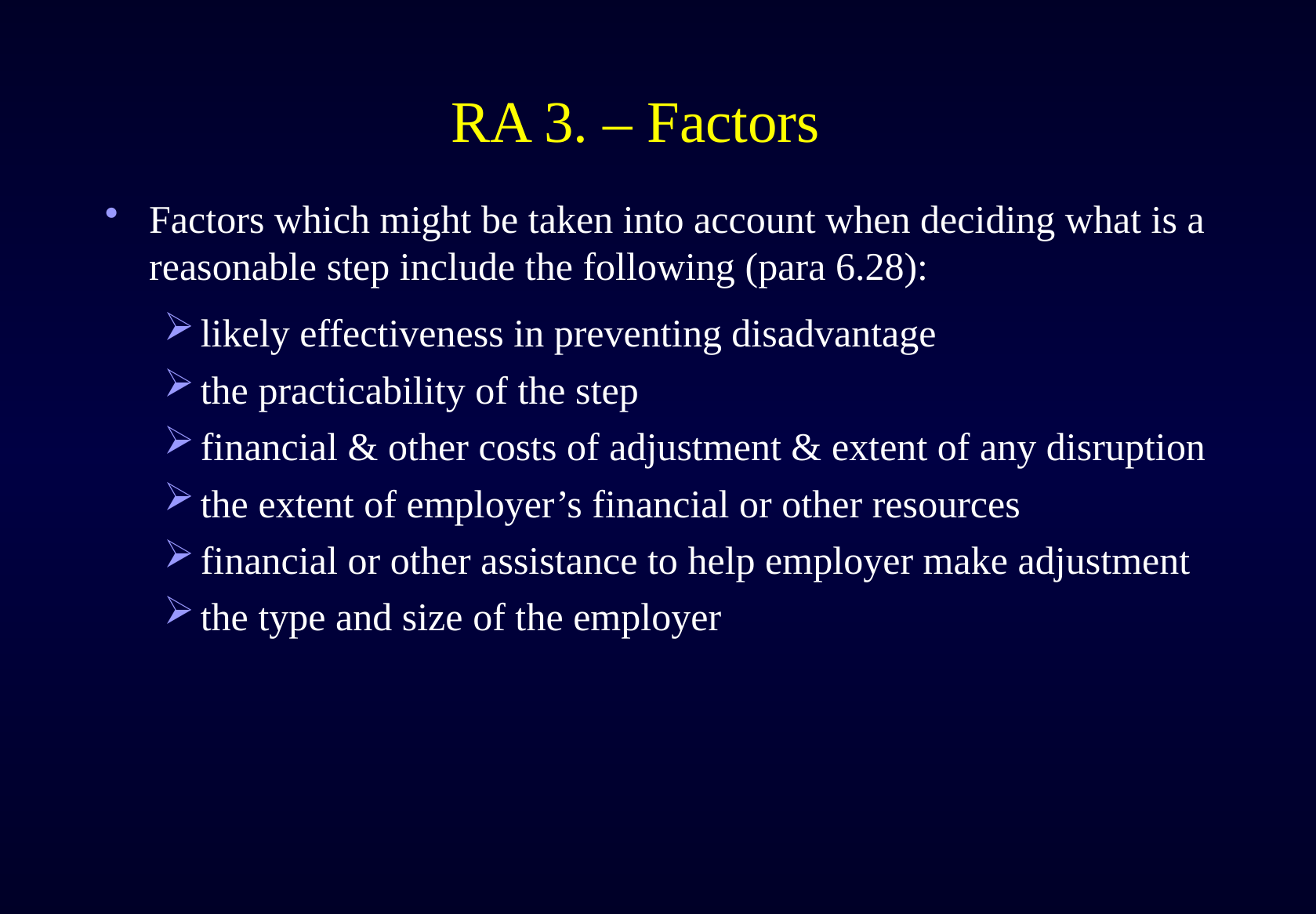

# RA 3. – Factors
Factors which might be taken into account when deciding what is a reasonable step include the following (para 6.28):
likely effectiveness in preventing disadvantage
the practicability of the step
financial & other costs of adjustment & extent of any disruption
the extent of employer’s financial or other resources
financial or other assistance to help employer make adjustment
the type and size of the employer